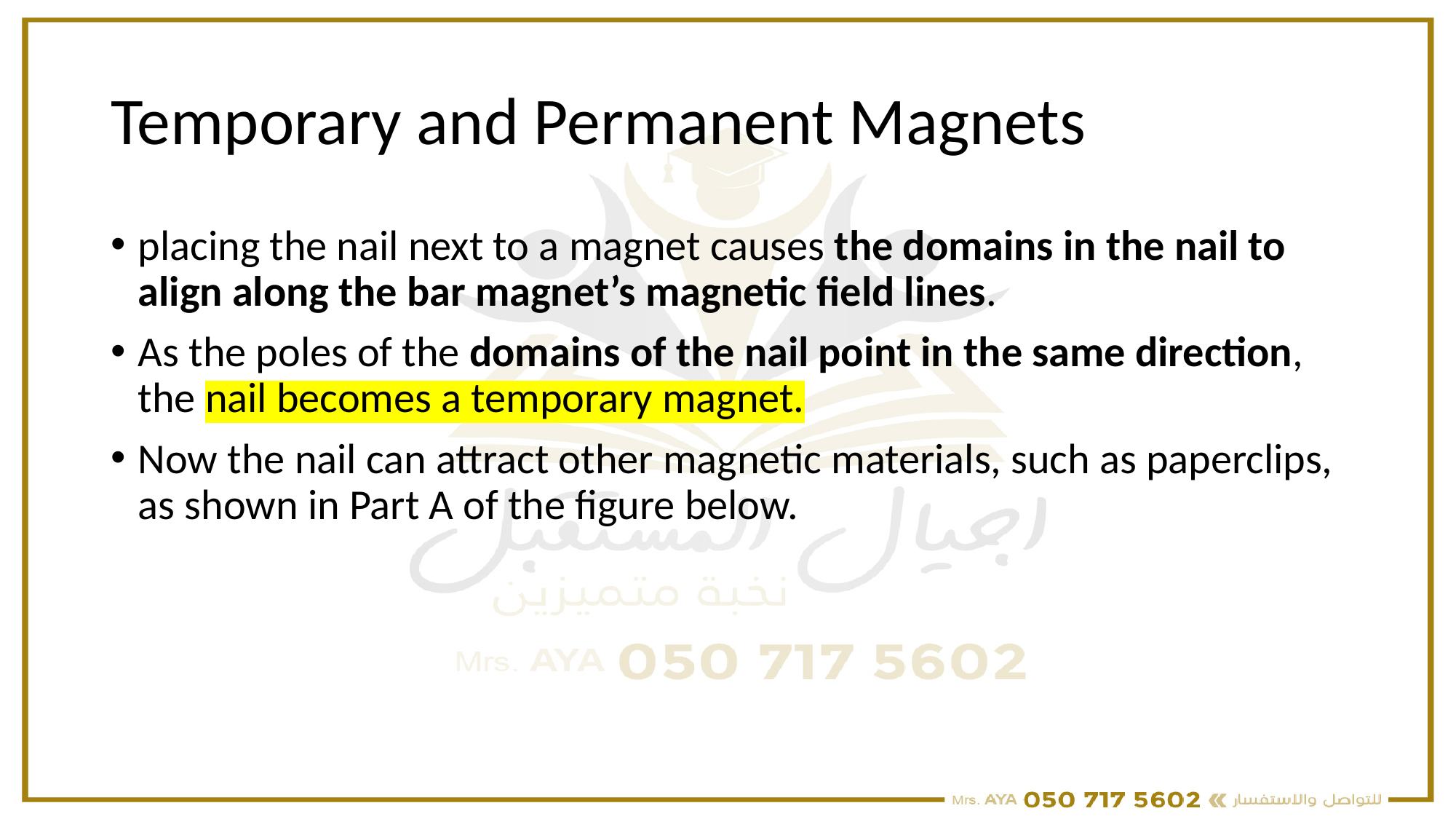

# Temporary and Permanent Magnets
placing the nail next to a magnet causes the domains in the nail to align along the bar magnet’s magnetic field lines.
As the poles of the domains of the nail point in the same direction, the nail becomes a temporary magnet.
Now the nail can attract other magnetic materials, such as paperclips, as shown in Part A of the figure below.